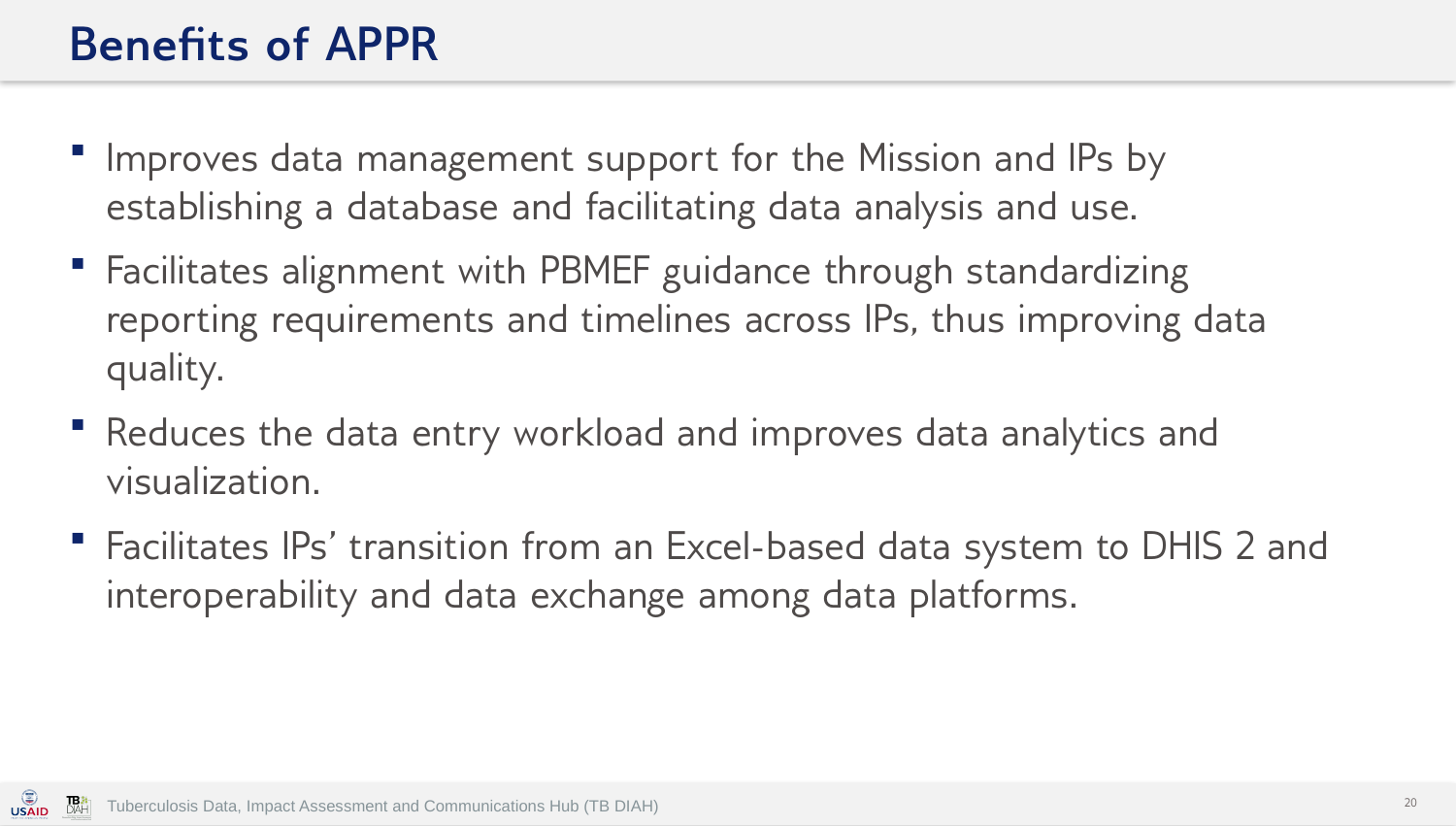

# Benefits of APPR
Improves data management support for the Mission and IPs by establishing a database and facilitating data analysis and use.
Facilitates alignment with PBMEF guidance through standardizing reporting requirements and timelines across IPs, thus improving data quality.
Reduces the data entry workload and improves data analytics and visualization.
Facilitates IPs’ transition from an Excel-based data system to DHIS 2 and interoperability and data exchange among data platforms.
20